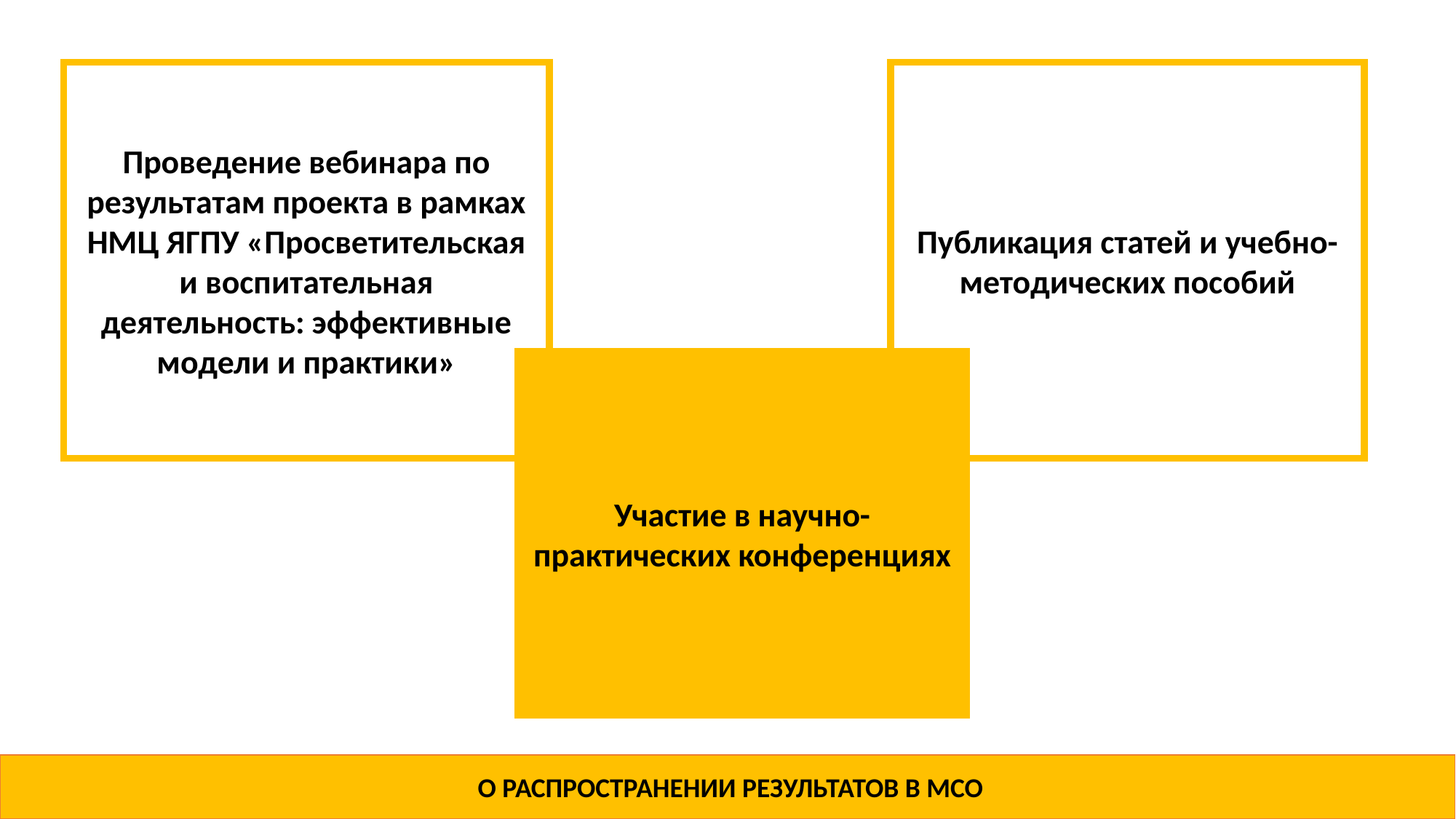

Проведение вебинара по результатам проекта в рамках НМЦ ЯГПУ «Просветительская и воспитательная деятельность: эффективные модели и практики»
Публикация статей и учебно-методических пособий
Участие в научно-практических конференциях

 О РАСПРОСТРАНЕНИИ РЕЗУЛЬТАТОВ В МСО